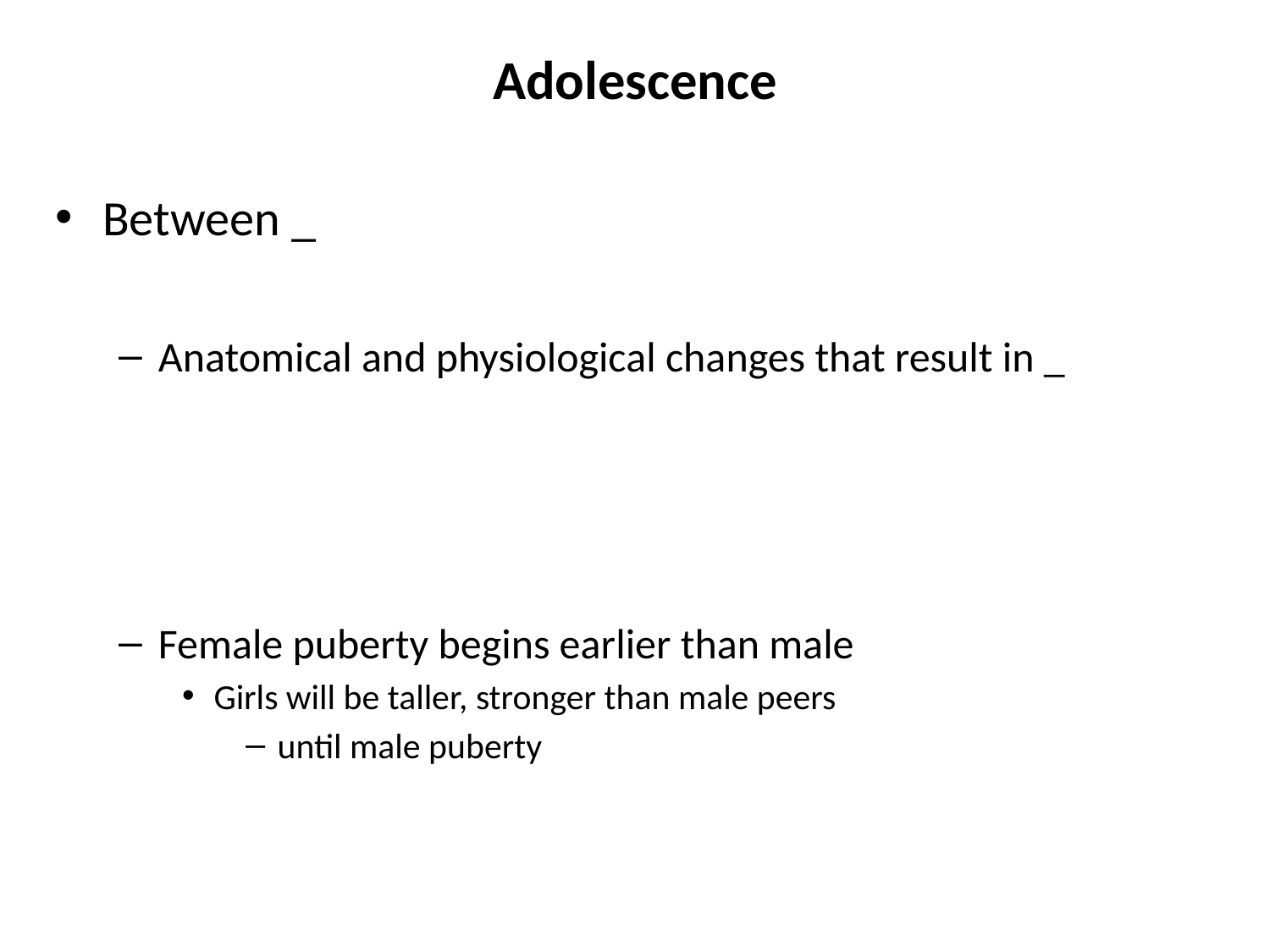

# Adolescence
Between _

Anatomical and physiological changes that result in _

Female puberty begins earlier than male
Girls will be taller, stronger than male peers
until male puberty